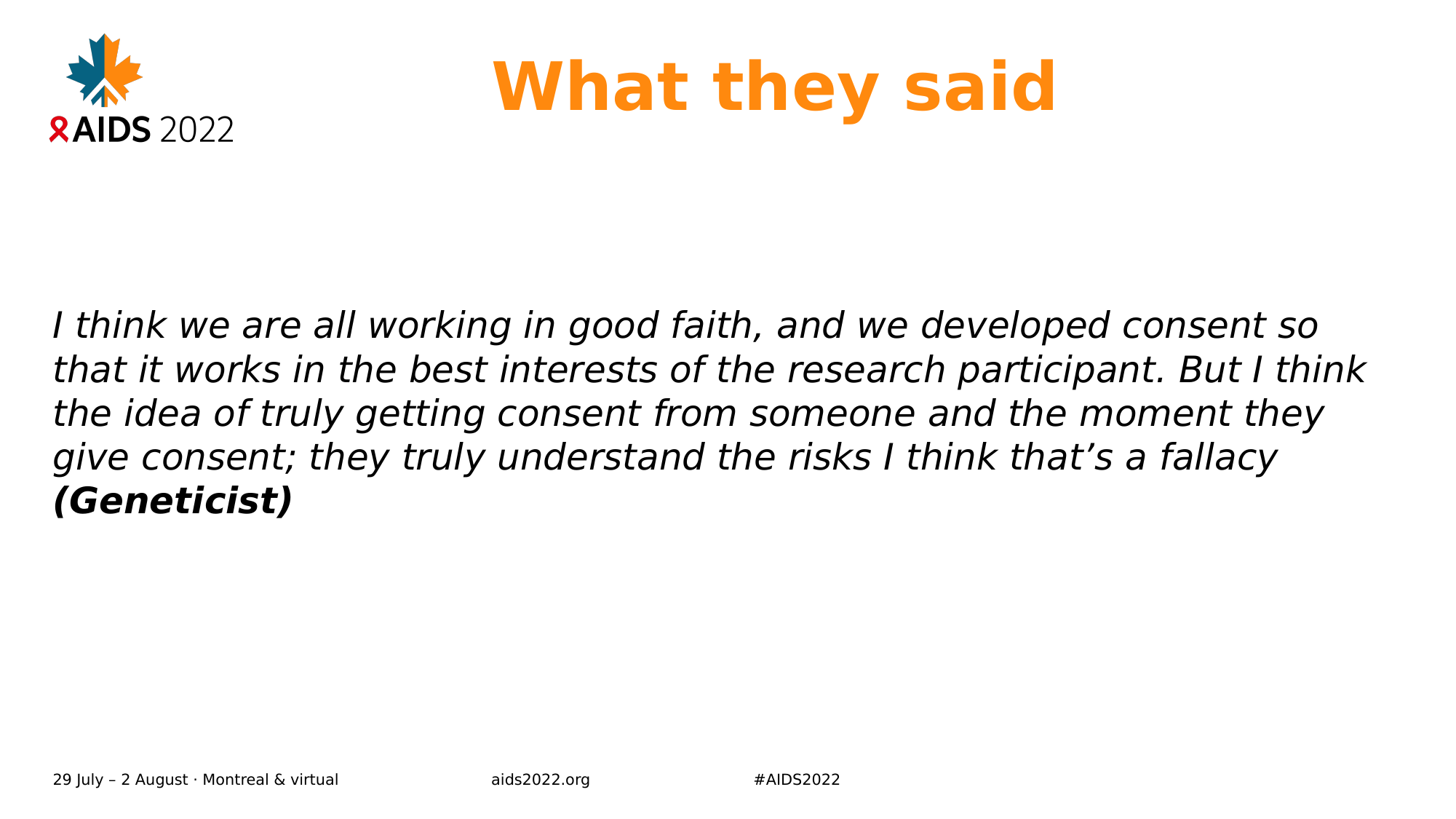

# What they said

I think we are all working in good faith, and we developed consent so that it works in the best interests of the research participant. But I think the idea of truly getting consent from someone and the moment they give consent; they truly understand the risks I think that’s a fallacy (Geneticist)